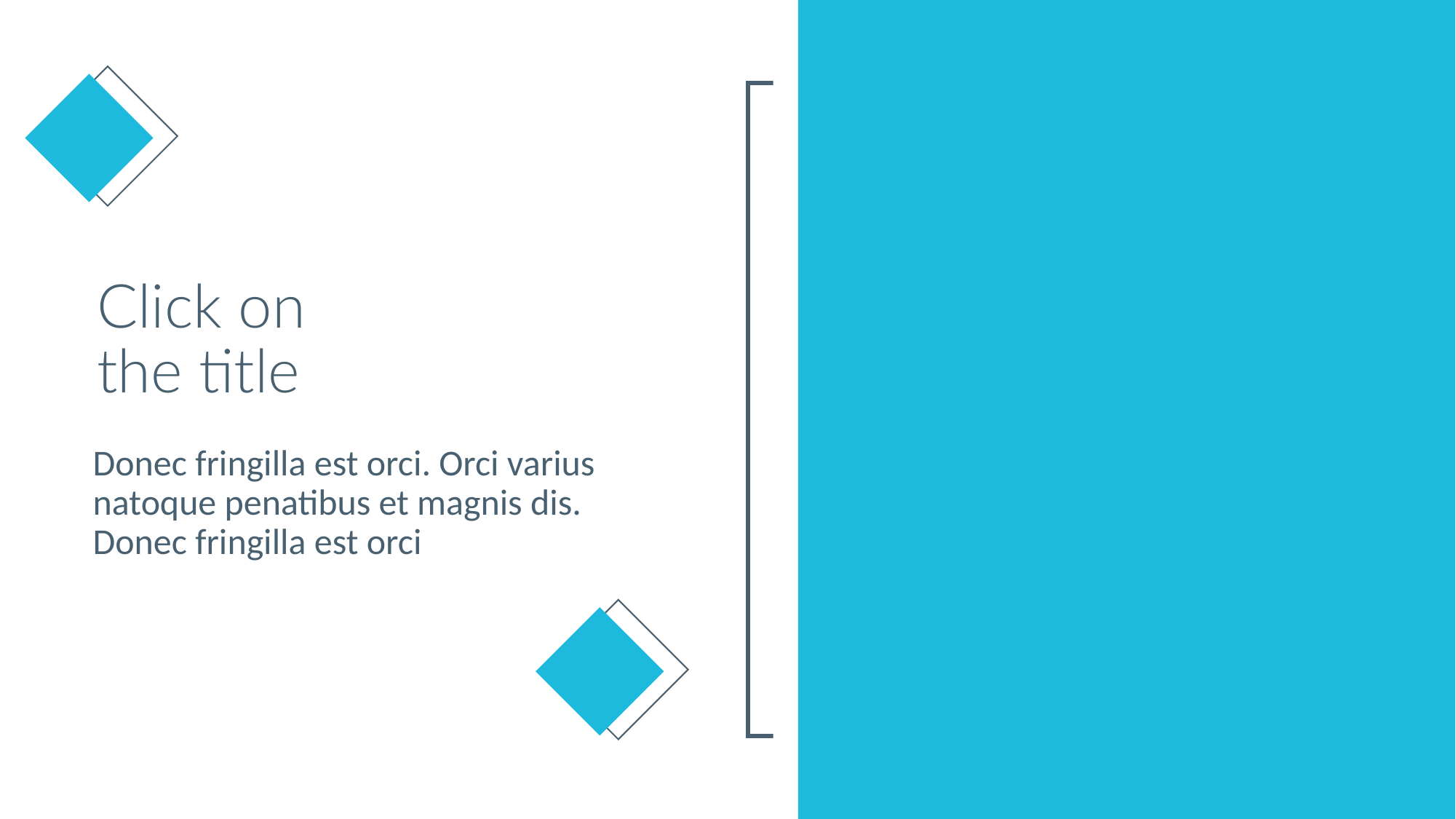

# Click on the title
Donec fringilla est orci. Orci varius natoque penatibus et magnis dis. Donec fringilla est orci